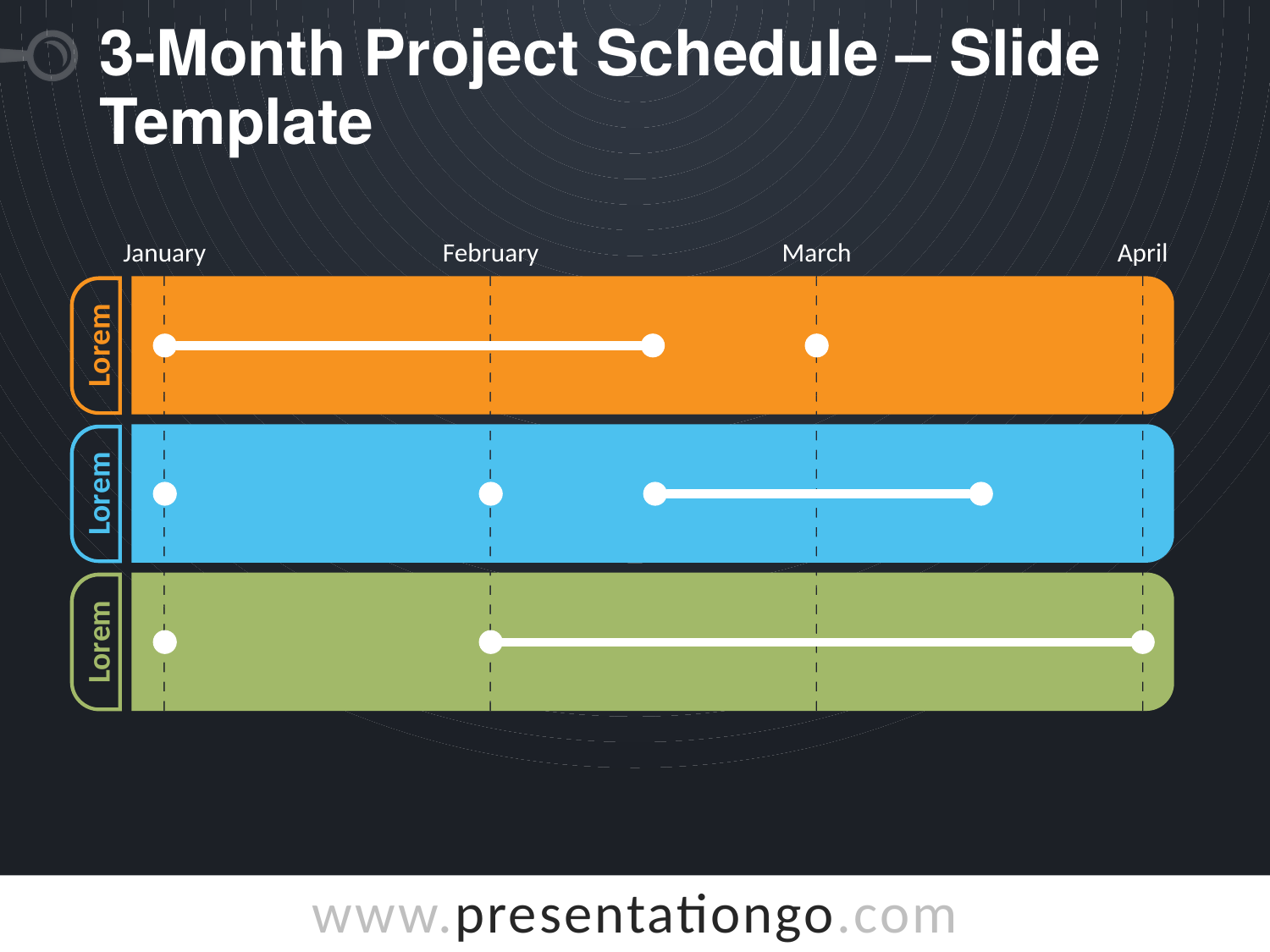

# 3-Month Project Schedule – Slide Template
January
February
March
April

Lorem

Lorem

Lorem